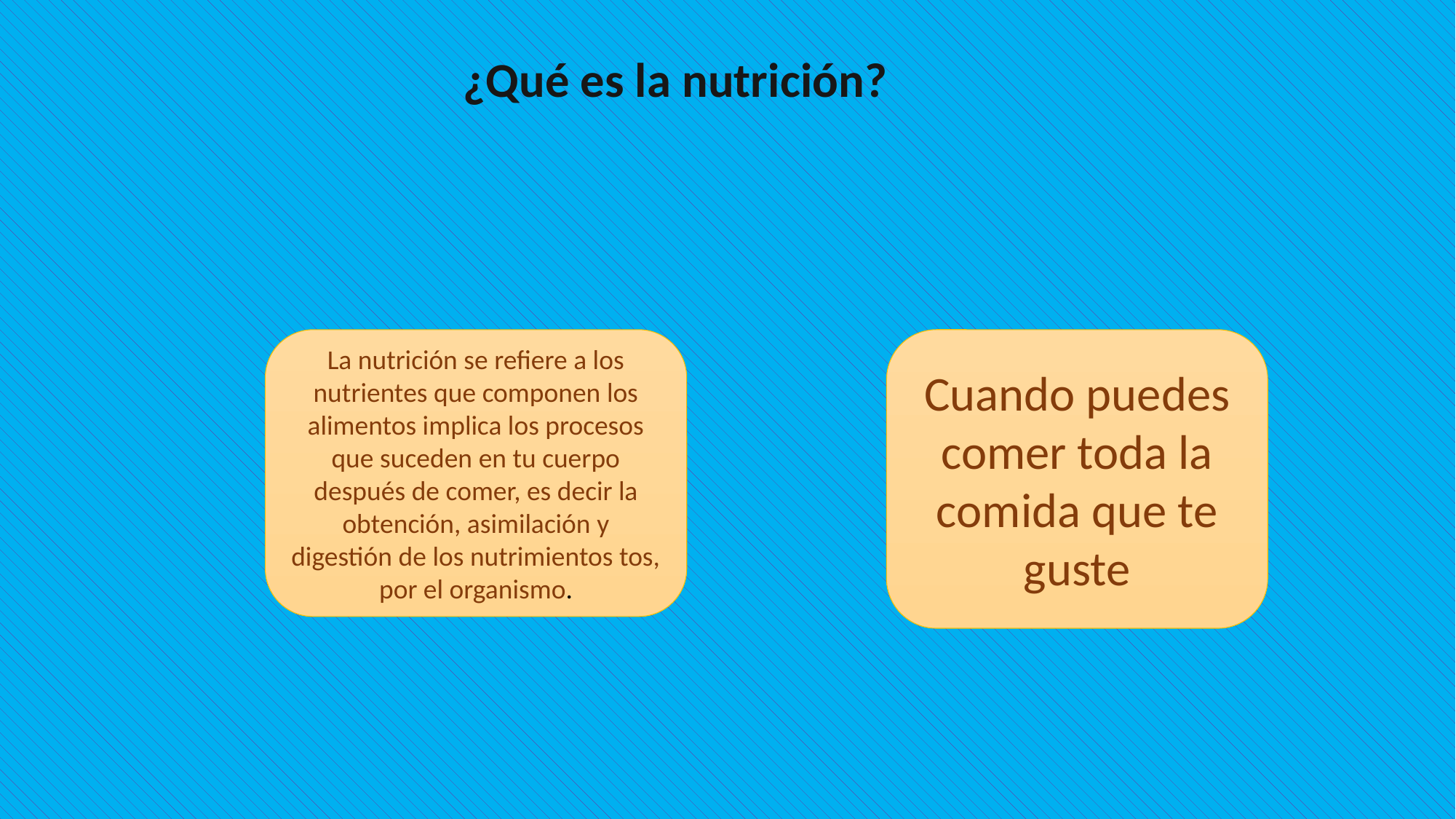

¿Qué es la nutrición?
La nutrición se refiere a los nutrientes que componen los alimentos implica los procesos que suceden en tu cuerpo después de comer, es decir la obtención, asimilación y digestión de los nutrimientos tos, por el organismo.
Cuando puedes comer toda la comida que te guste